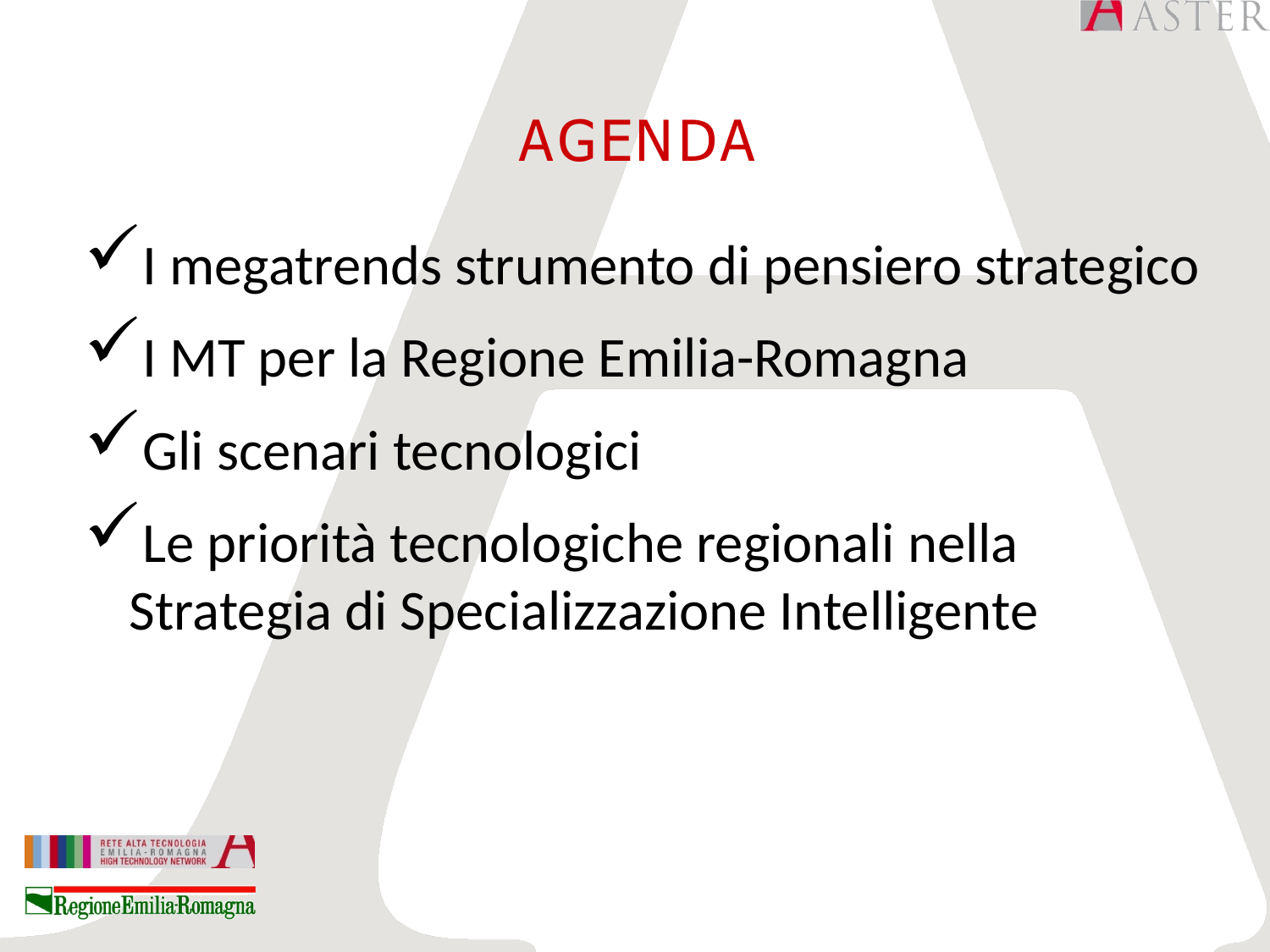

# AGENDA
I megatrends strumento di pensiero strategico
I MT per la Regione Emilia-Romagna
Gli scenari tecnologici
Le priorità tecnologiche regionali nella Strategia di Specializzazione Intelligente